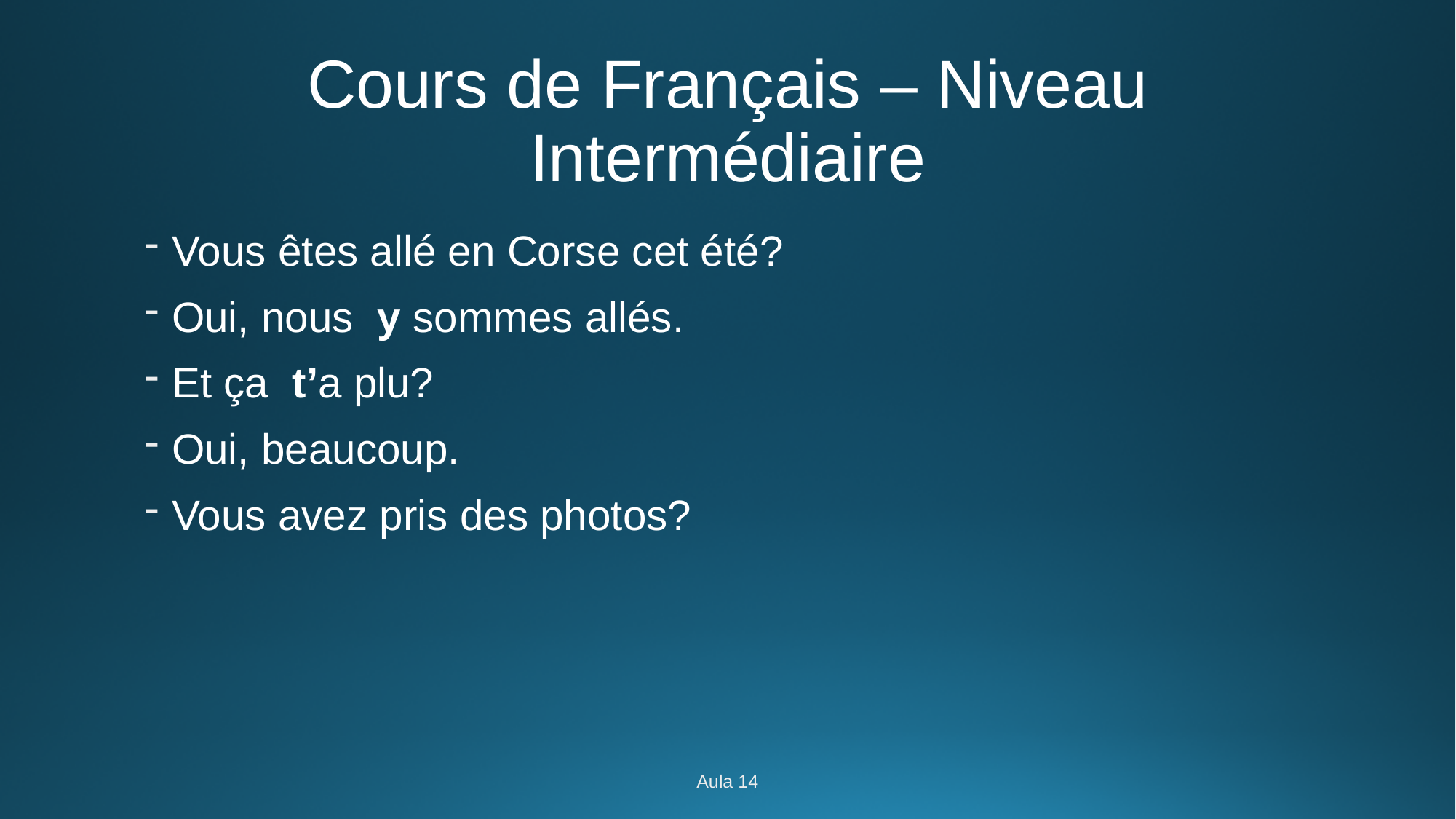

# Cours de Français – Niveau Intermédiaire
Vous êtes allé en Corse cet été?
Oui, nous  y sommes allés.
Et ça  t’a plu?
Oui, beaucoup.
Vous avez pris des photos?

Aula 14